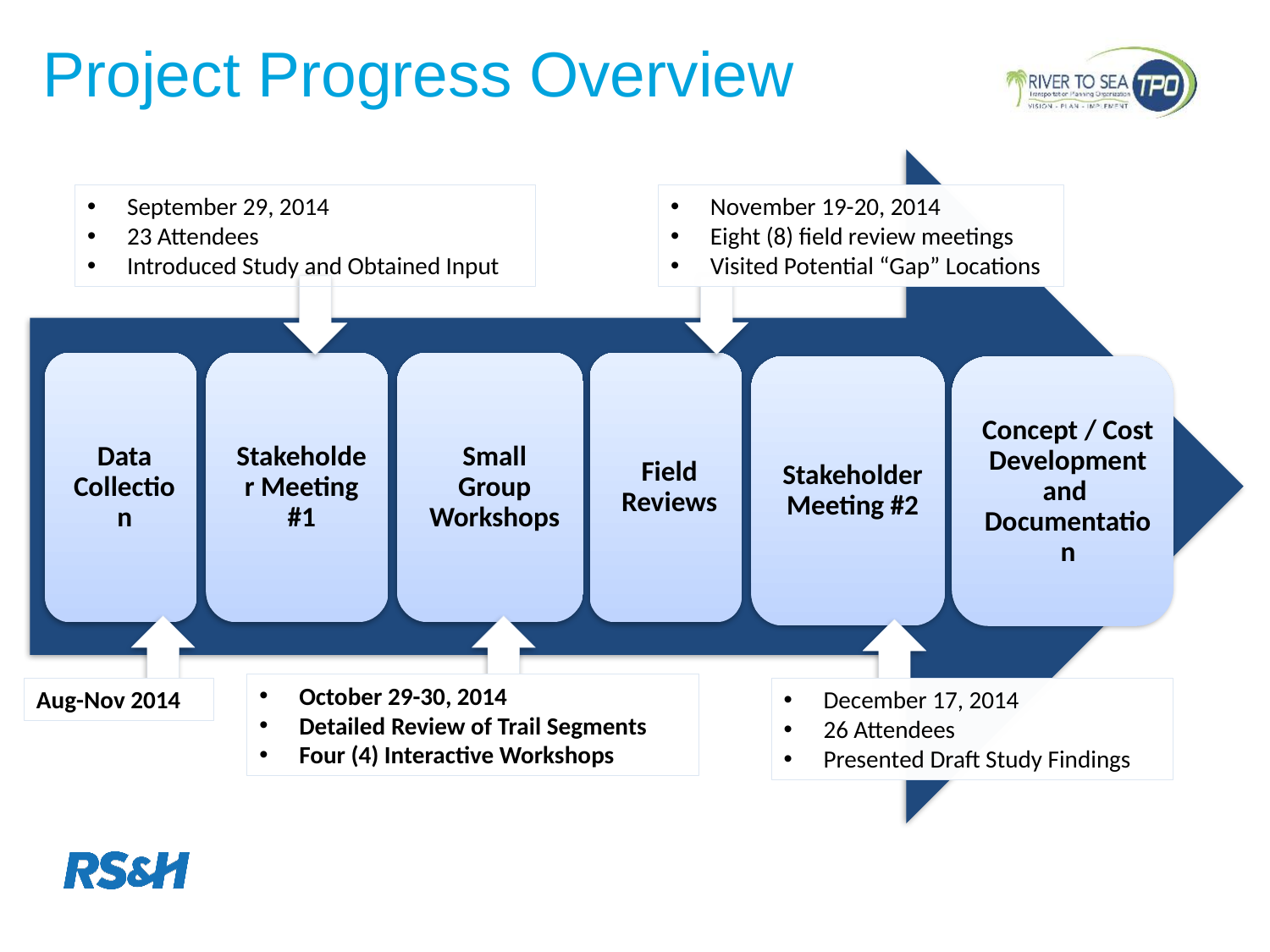

# Project Progress Overview
Data Collection
Stakeholder Meeting #1
Small Group Workshops
Field Reviews
Stakeholder Meeting #2
Concept / Cost Development and  Documentation
September 29, 2014
23 Attendees
Introduced Study and Obtained Input
November 19-20, 2014
Eight (8) field review meetings
Visited Potential “Gap” Locations

October 29-30, 2014
Detailed Review of Trail Segments
Four (4) Interactive Workshops
Aug-Nov 2014
December 17, 2014
26 Attendees
Presented Draft Study Findings